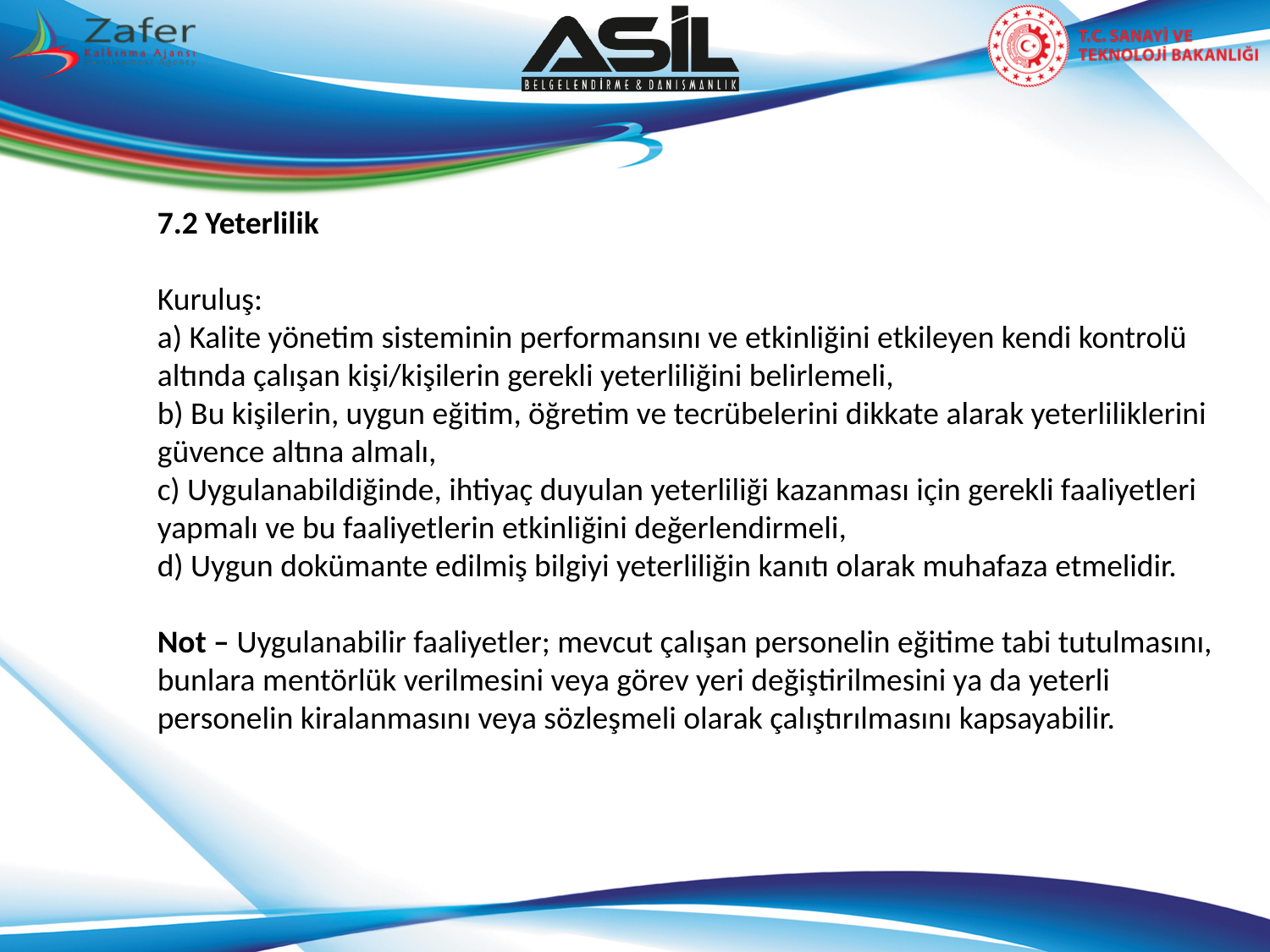

7.2 Yeterlilik

Kuruluş:
a) Kalite yönetim sisteminin performansını ve etkinliğini etkileyen kendi kontrolü altında çalışan kişi/kişilerin gerekli yeterliliğini belirlemeli,
b) Bu kişilerin, uygun eğitim, öğretim ve tecrübelerini dikkate alarak yeterliliklerini güvence altına almalı,
c) Uygulanabildiğinde, ihtiyaç duyulan yeterliliği kazanması için gerekli faaliyetleri yapmalı ve bu faaliyetlerin etkinliğini değerlendirmeli,
d) Uygun dokümante edilmiş bilgiyi yeterliliğin kanıtı olarak muhafaza etmelidir.

Not – Uygulanabilir faaliyetler; mevcut çalışan personelin eğitime tabi tutulmasını, bunlara mentörlük verilmesini veya görev yeri değiştirilmesini ya da yeterli personelin kiralanmasını veya sözleşmeli olarak çalıştırılmasını kapsayabilir.